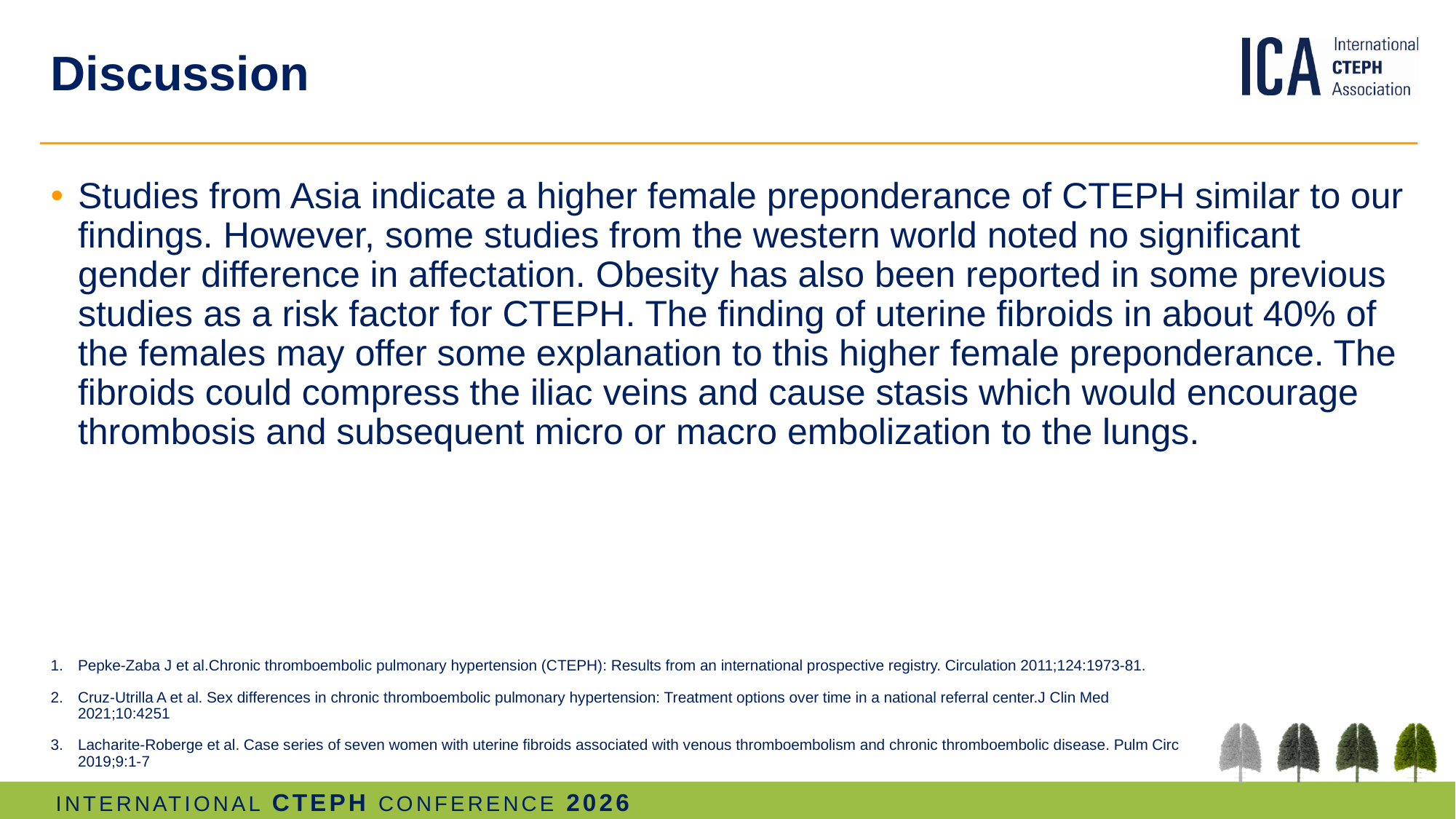

# Discussion
Studies from Asia indicate a higher female preponderance of CTEPH similar to our findings. However, some studies from the western world noted no significant gender difference in affectation. Obesity has also been reported in some previous studies as a risk factor for CTEPH. The finding of uterine fibroids in about 40% of the females may offer some explanation to this higher female preponderance. The fibroids could compress the iliac veins and cause stasis which would encourage thrombosis and subsequent micro or macro embolization to the lungs.
Pepke-Zaba J et al.Chronic thromboembolic pulmonary hypertension (CTEPH): Results from an international prospective registry. Circulation 2011;124:1973-81.
Cruz-Utrilla A et al. Sex differences in chronic thromboembolic pulmonary hypertension: Treatment options over time in a national referral center.J Clin Med 2021;10:4251
Lacharite-Roberge et al. Case series of seven women with uterine fibroids associated with venous thromboembolism and chronic thromboembolic disease. Pulm Circ 2019;9:1-7